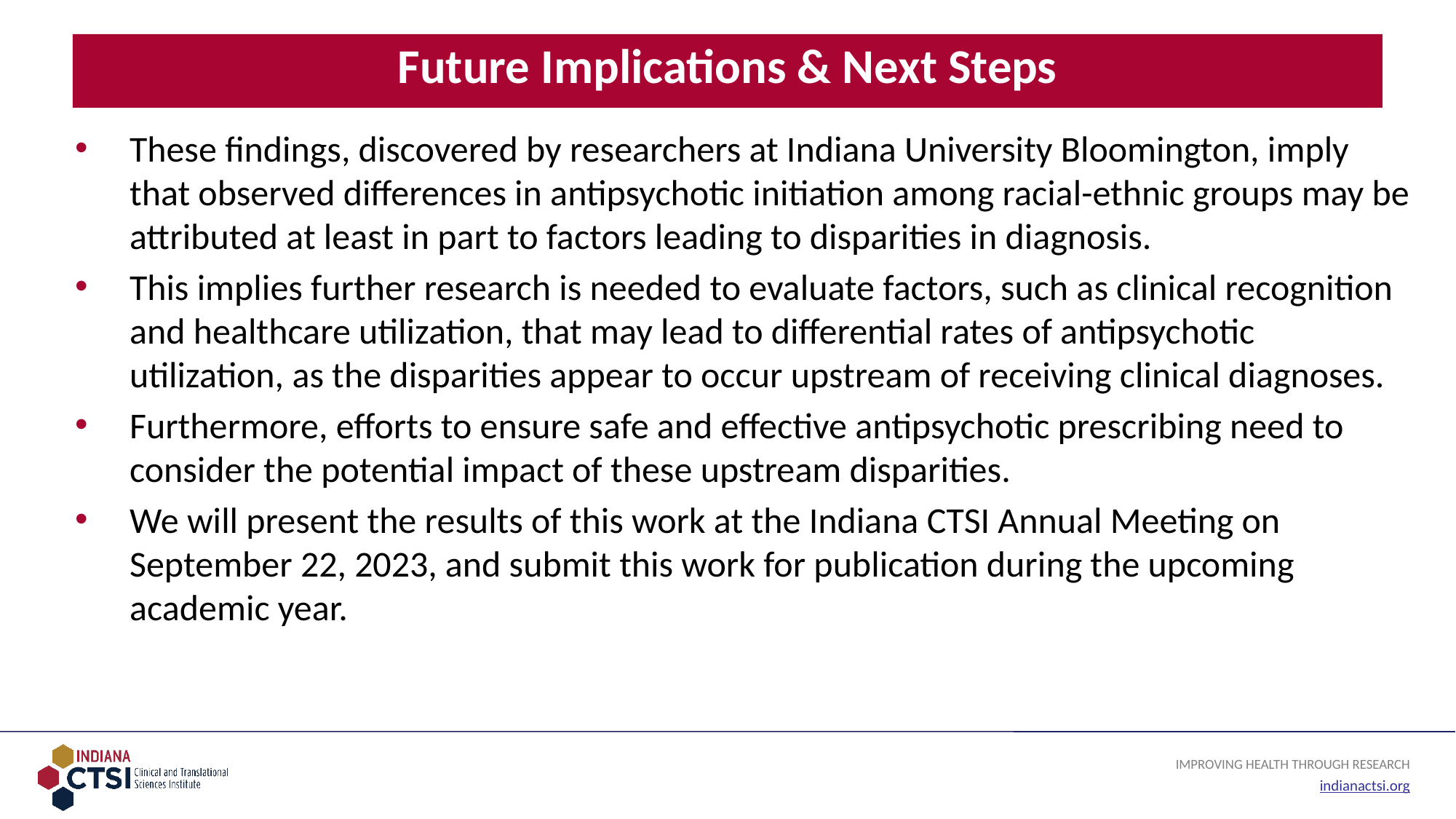

# Future Implications & Next Steps
These findings, discovered by researchers at Indiana University Bloomington, imply that observed differences in antipsychotic initiation among racial-ethnic groups may be attributed at least in part to factors leading to disparities in diagnosis.
This implies further research is needed to evaluate factors, such as clinical recognition and healthcare utilization, that may lead to differential rates of antipsychotic utilization, as the disparities appear to occur upstream of receiving clinical diagnoses.
Furthermore, efforts to ensure safe and effective antipsychotic prescribing need to consider the potential impact of these upstream disparities.
We will present the results of this work at the Indiana CTSI Annual Meeting on September 22, 2023, and submit this work for publication during the upcoming academic year.